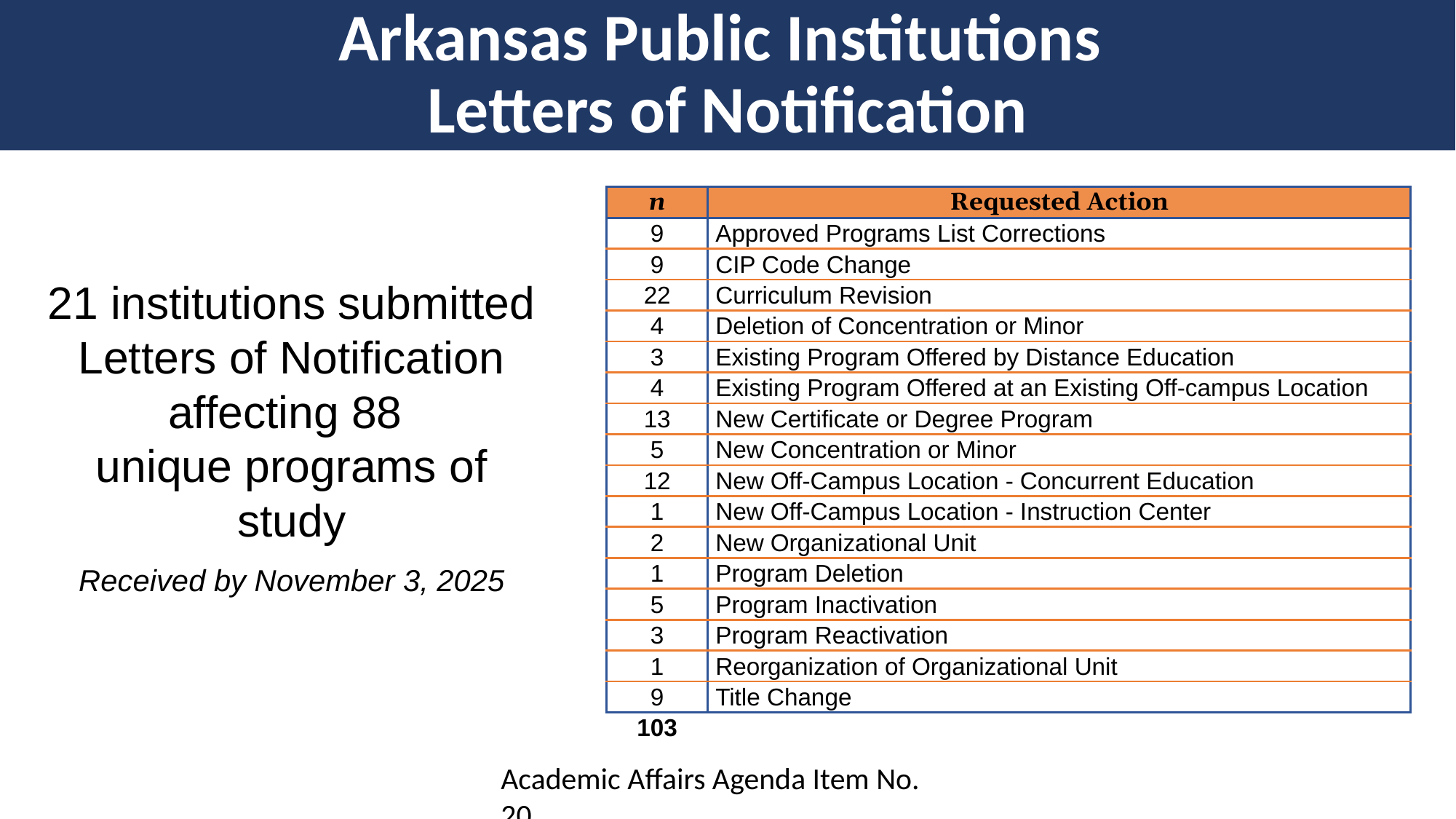

# Arkansas Public Institutions Letters of Notification
| n | Requested Action |
| --- | --- |
| 9 | Approved Programs List Corrections |
| 9 | CIP Code Change |
| 22 | Curriculum Revision |
| 4 | Deletion of Concentration or Minor |
| 3 | Existing Program Offered by Distance Education |
| 4 | Existing Program Offered at an Existing Off-campus Location |
| 13 | New Certificate or Degree Program |
| 5 | New Concentration or Minor |
| 12 | New Off-Campus Location - Concurrent Education |
| 1 | New Off-Campus Location - Instruction Center |
| 2 | New Organizational Unit |
| 1 | Program Deletion |
| 5 | Program Inactivation |
| 3 | Program Reactivation |
| 1 | Reorganization of Organizational Unit |
| 9 | Title Change |
| 103 |  |
21 institutions submitted
Letters of Notification affecting 88
unique programs of study
Received by November 3, 2025
Academic Affairs Agenda Item No. 20